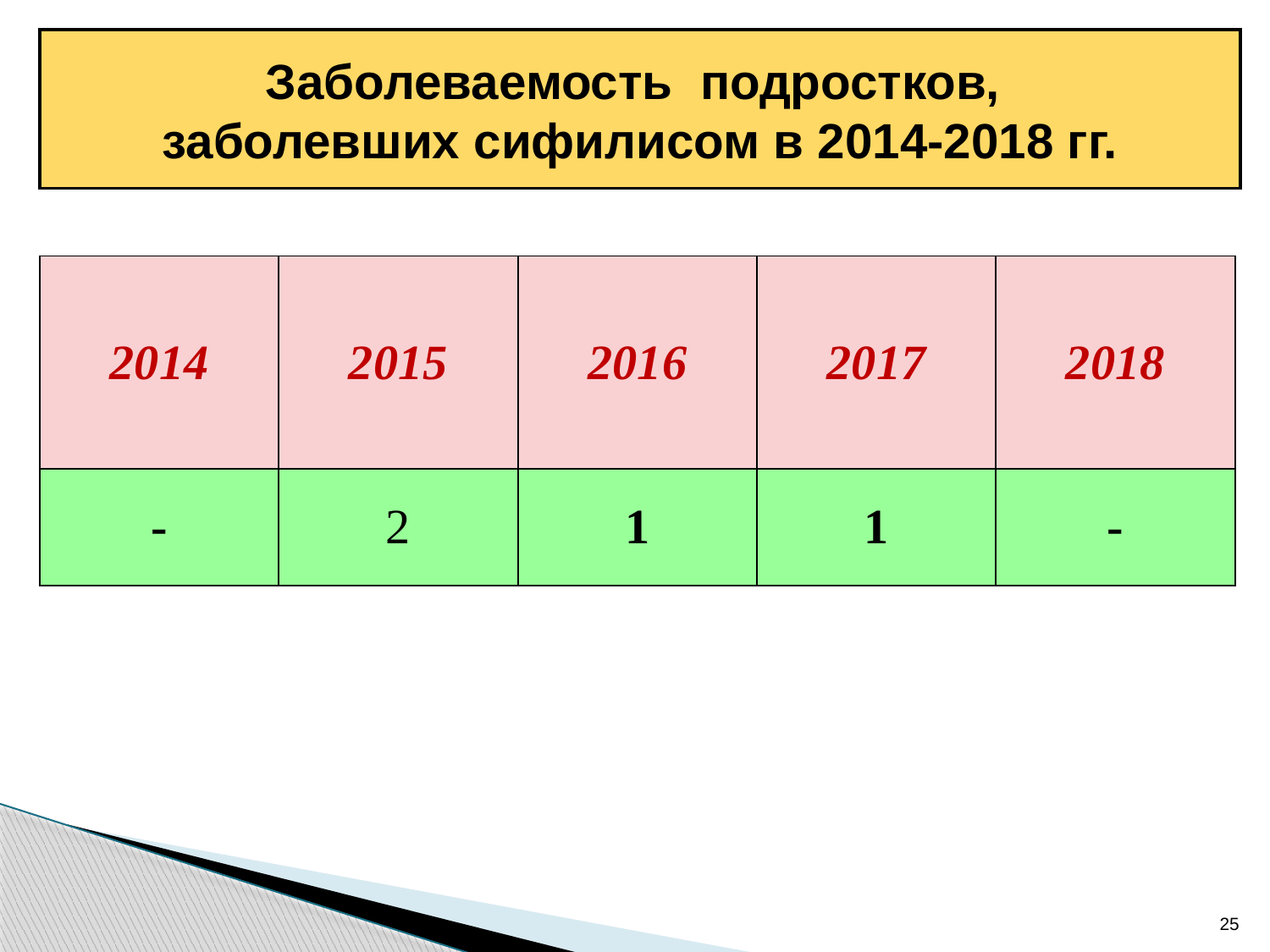

Заболеваемость  подростков,
заболевших сифилисом в 2014-2018 гг.
| 2014 | 2015 | 2016 | 2017 | 2018 |
| --- | --- | --- | --- | --- |
| - | 2 | 1 | 1 | - |
25